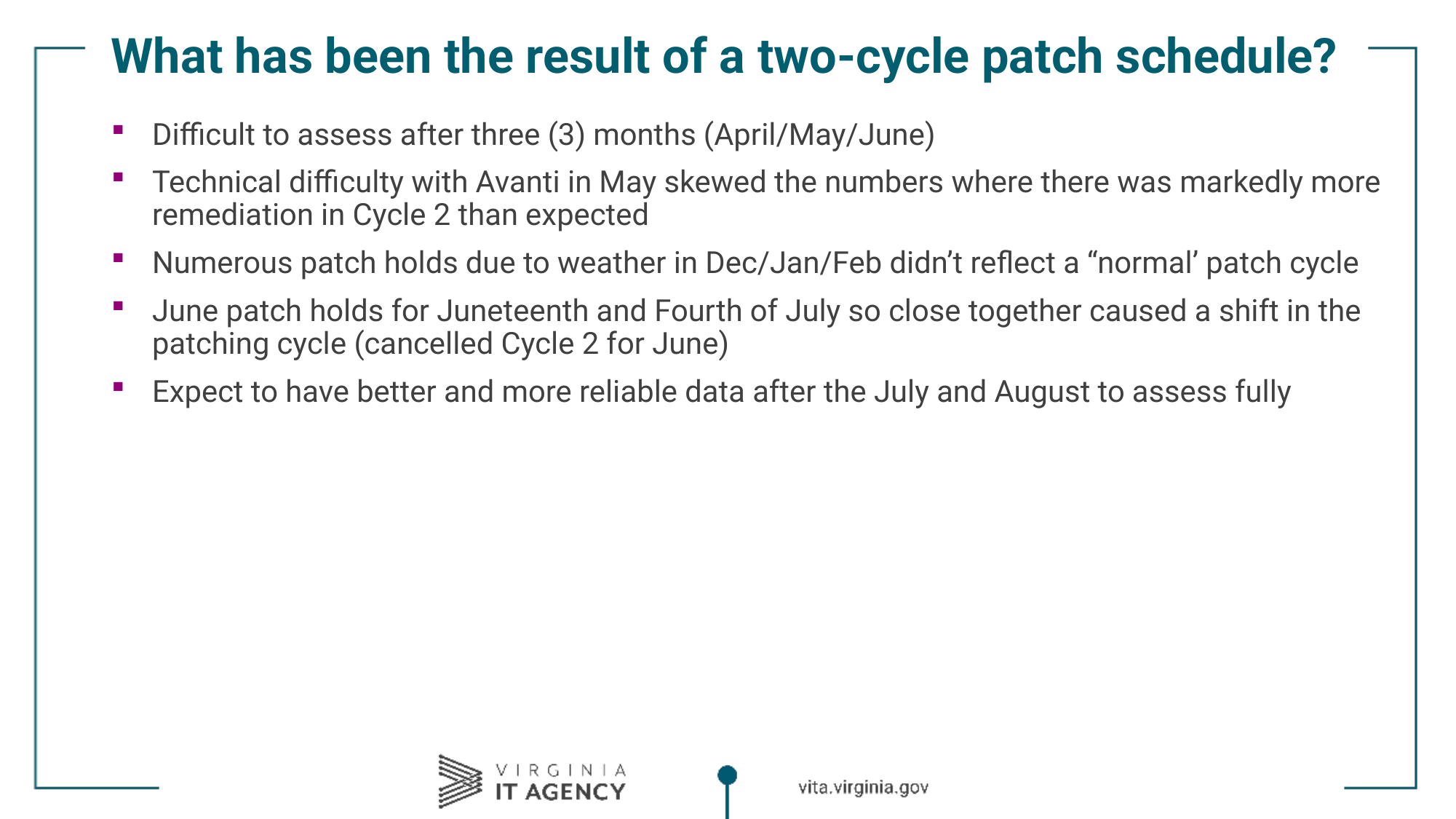

# What has been the result of a two-cycle patch schedule?
Difficult to assess after three (3) months (April/May/June)
Technical difficulty with Avanti in May skewed the numbers where there was markedly more remediation in Cycle 2 than expected
Numerous patch holds due to weather in Dec/Jan/Feb didn’t reflect a “normal’ patch cycle
June patch holds for Juneteenth and Fourth of July so close together caused a shift in the patching cycle (cancelled Cycle 2 for June)
Expect to have better and more reliable data after the July and August to assess fully